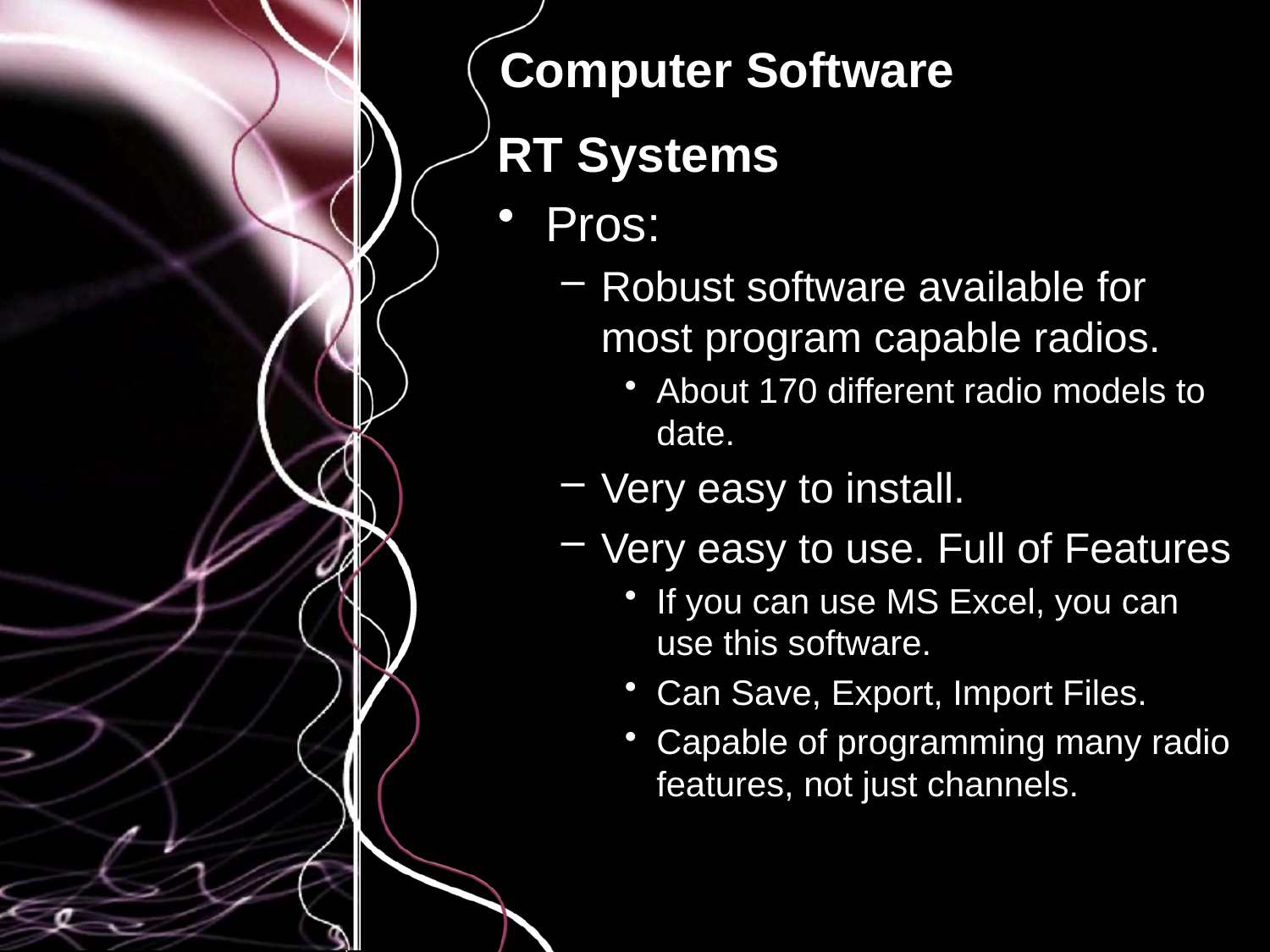

# Computer Software
RT Systems
Pros:
Robust software available for most program capable radios.
About 170 different radio models to date.
Very easy to install.
Very easy to use. Full of Features
If you can use MS Excel, you can use this software.
Can Save, Export, Import Files.
Capable of programming many radio features, not just channels.